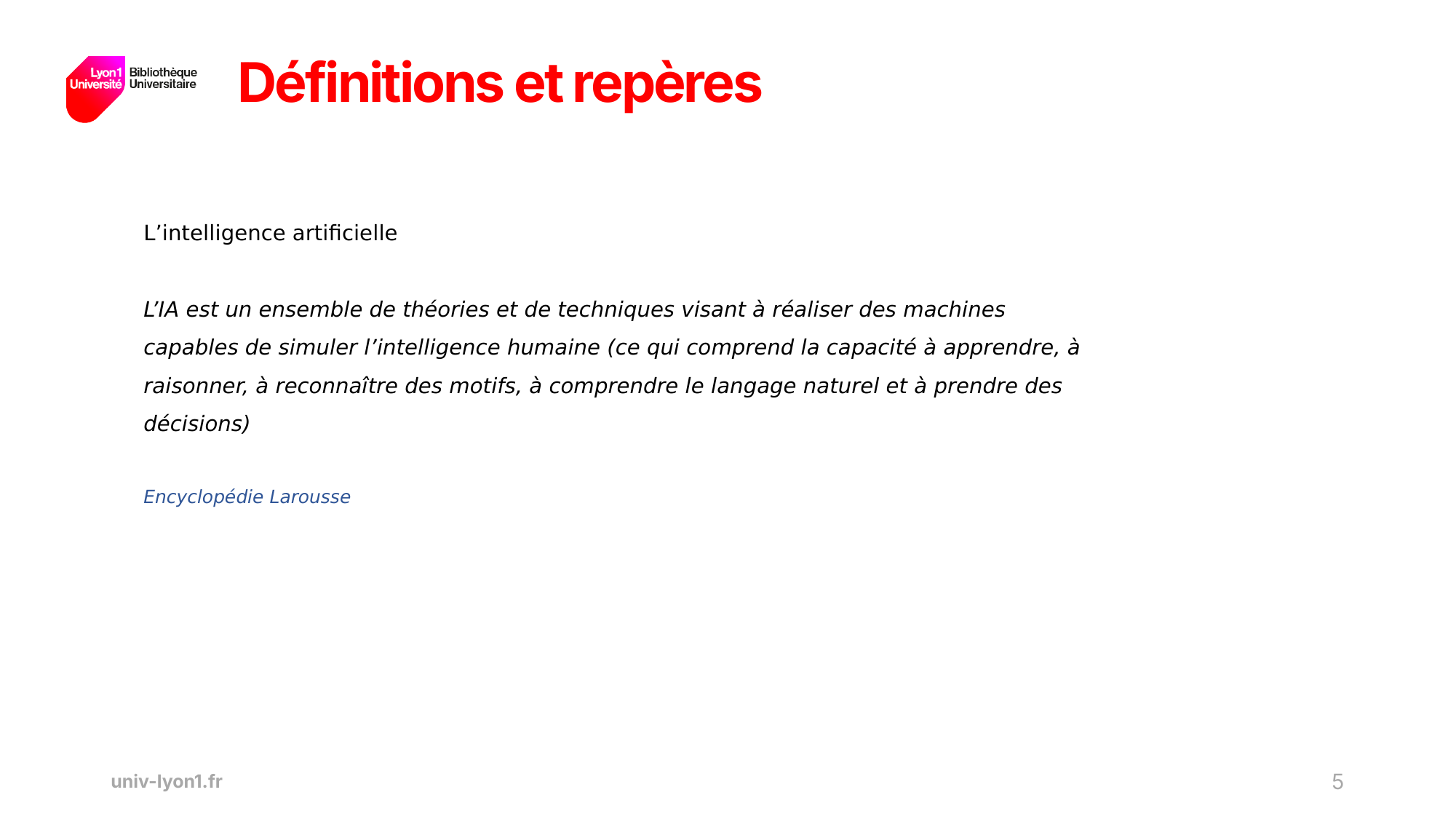

Définitions et repères

L’intelligence artificielle

L’IA est un ensemble de théories et de techniques visant à réaliser des machines capables de simuler l’intelligence humaine (ce qui comprend la capacité à apprendre, à raisonner, à reconnaître des motifs, à comprendre le langage naturel et à prendre des décisions)

Encyclopédie Larousse

univ-lyon1.fr
5